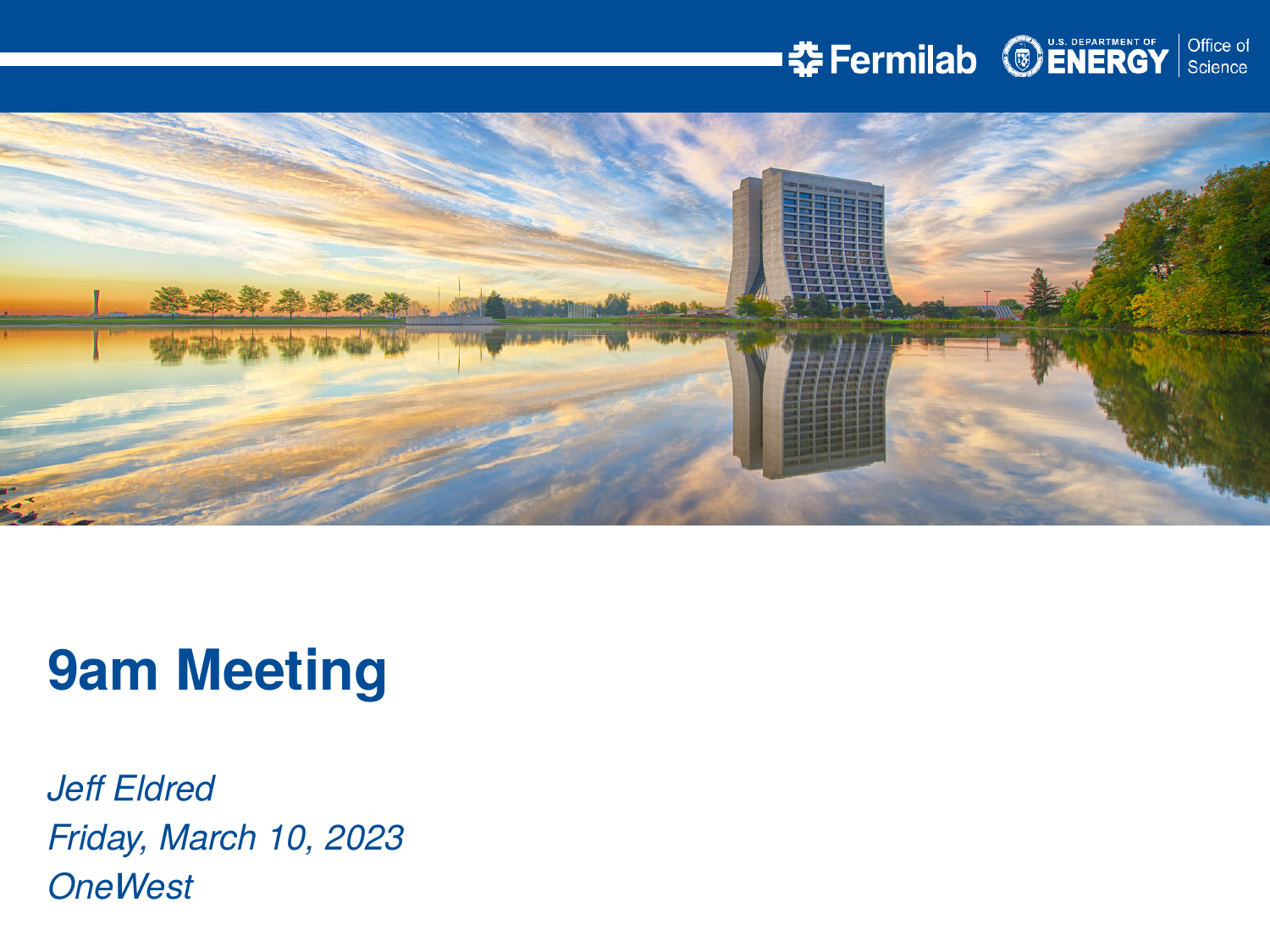

9am Meeting
Jeff Eldred
Friday, March 10, 2023
OneWest